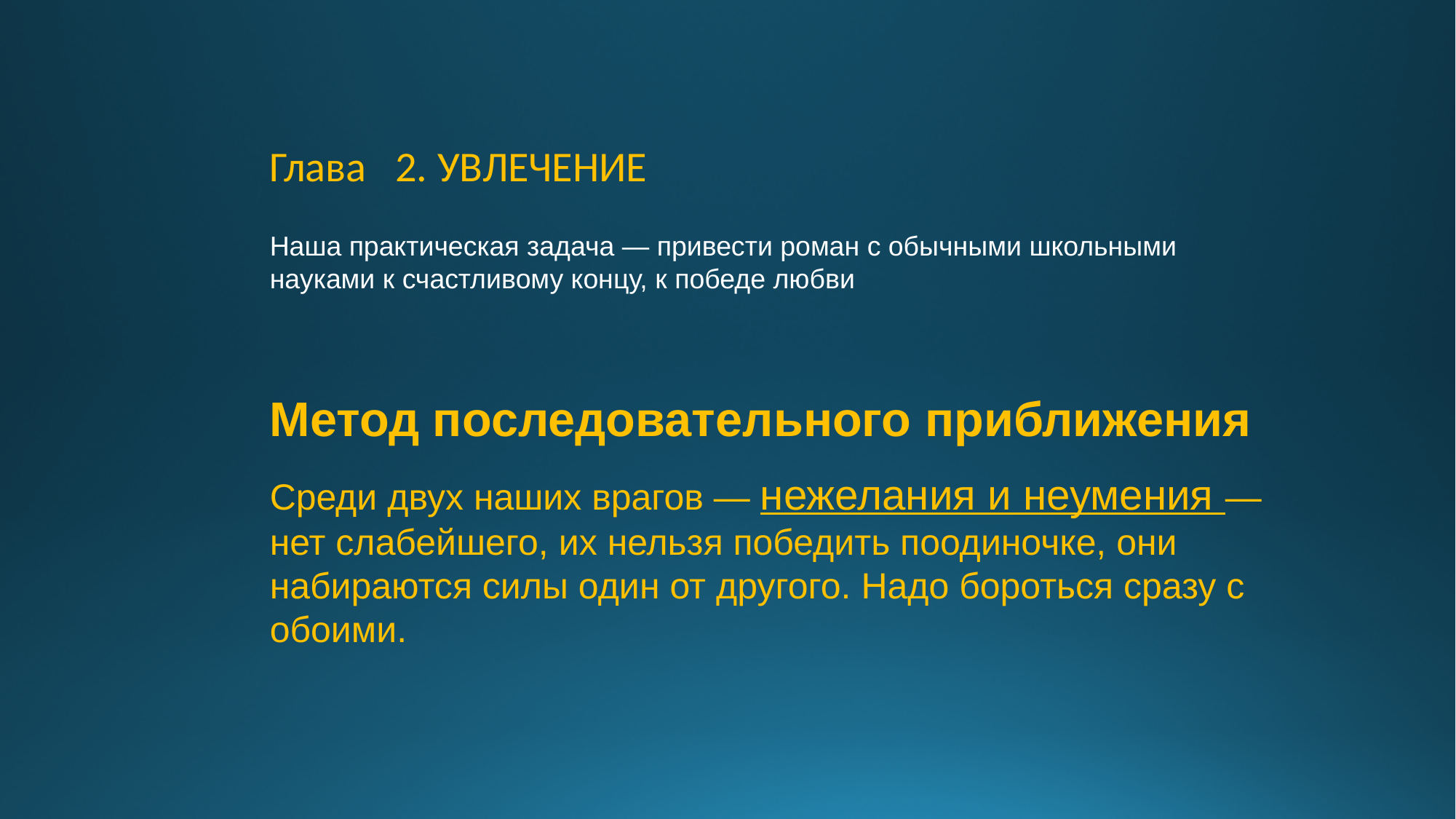

Глава   2. Увлечение
Наша практическая задача — привести роман с обычными школьными науками к счастливому концу, к победе любви
Метод последовательного приближения

Среди двух наших врагов — нежелания и неумения — нет слабейшего, их нельзя победить поодиночке, они набираются силы один от другого. Надо бороться сразу с обоими.